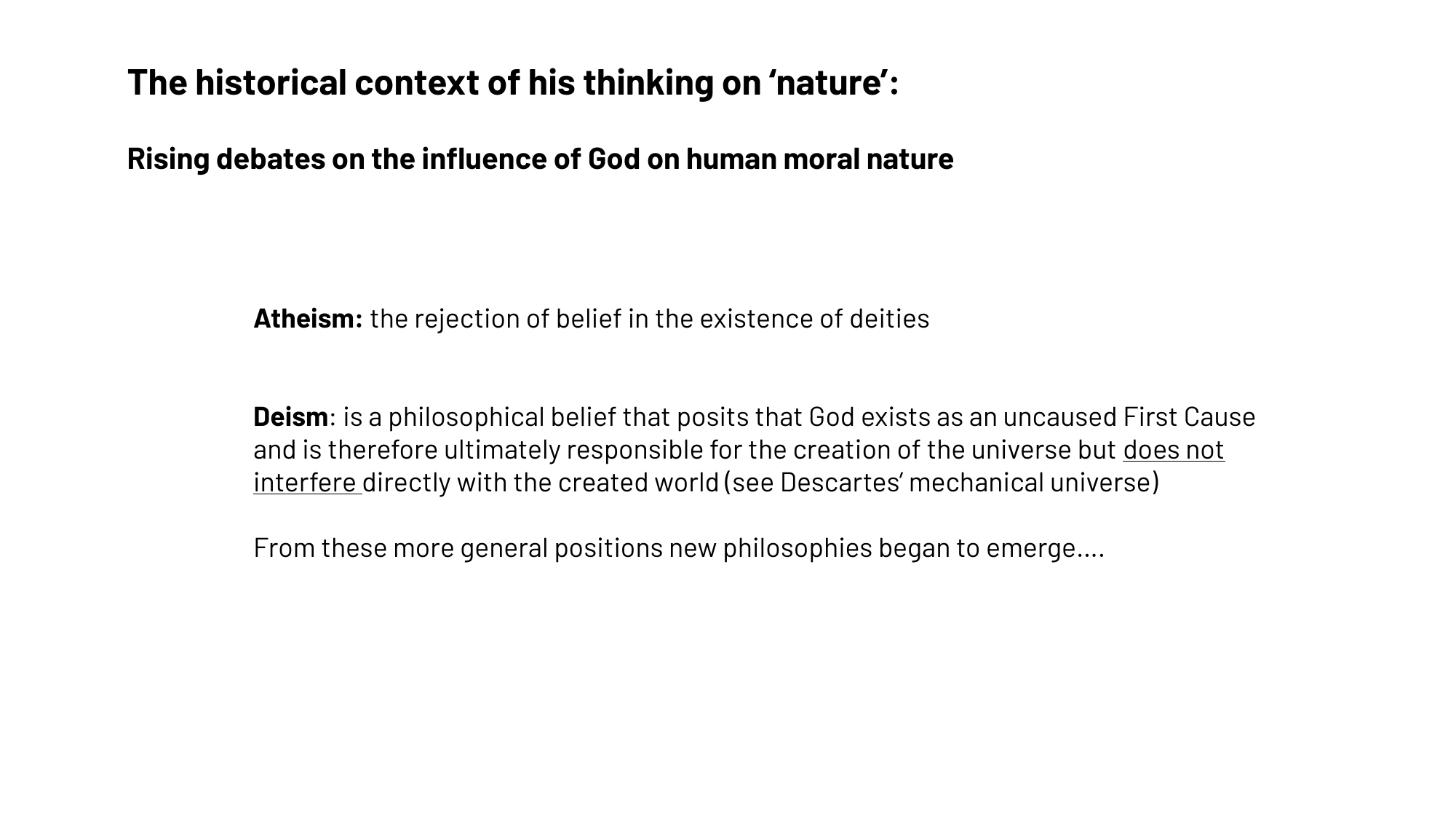

The historical context of his thinking on ‘nature’:

Rising debates on the influence of God on human moral nature

Atheism: the rejection of belief in the existence of deities

Deism: is a philosophical belief that posits that God exists as an uncaused First Cause and is therefore ultimately responsible for the creation of the universe but does not interfere directly with the created world (see Descartes’ mechanical universe)

From these more general positions new philosophies began to emerge….